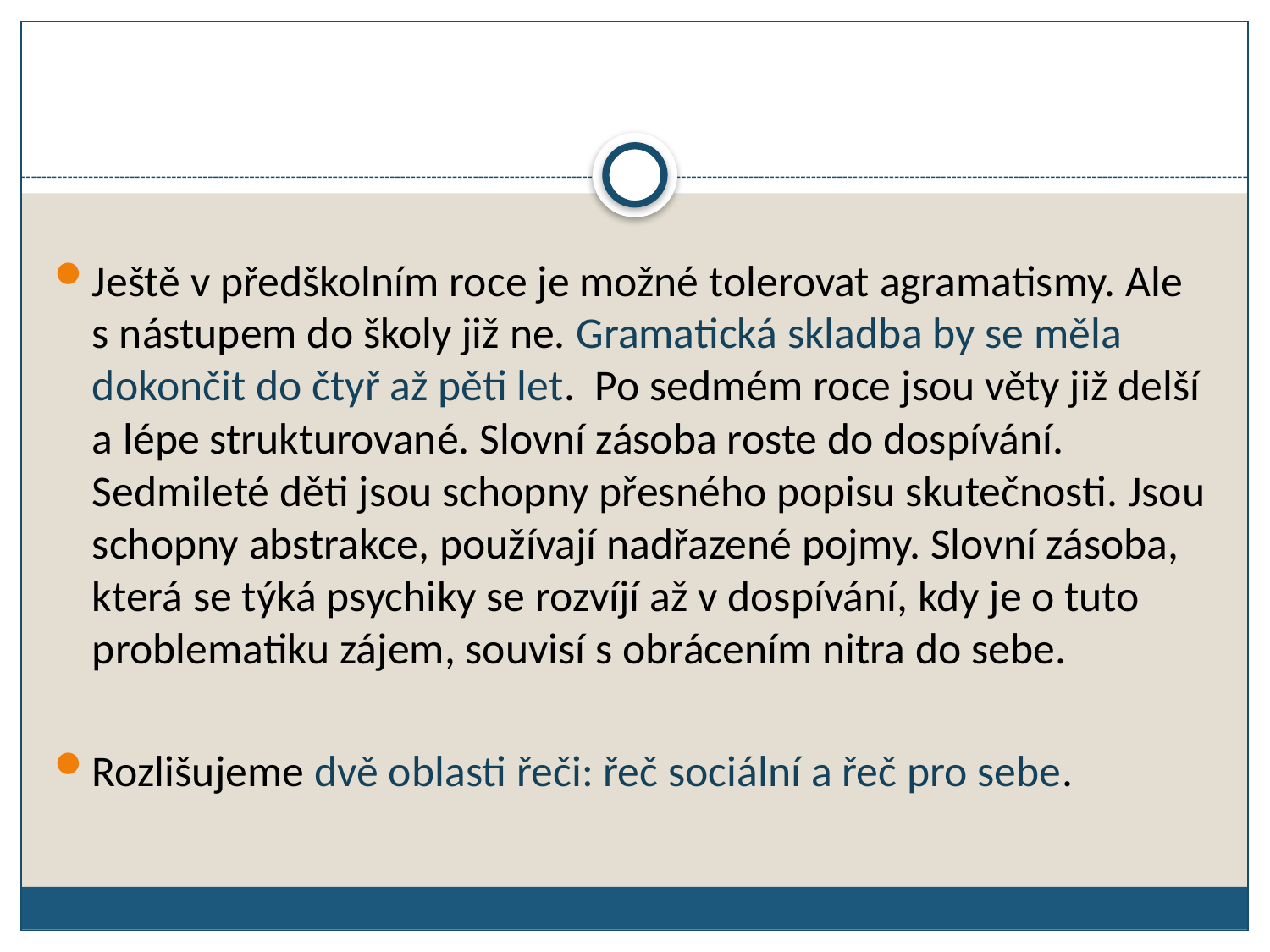

Ještě v předškolním roce je možné tolerovat agramatismy. Ale s nástupem do školy již ne. Gramatická skladba by se měla dokončit do čtyř až pěti let.  Po sedmém roce jsou věty již delší a lépe strukturované. Slovní zásoba roste do dospívání. Sedmileté děti jsou schopny přesného popisu skutečnosti. Jsou schopny abstrakce, používají nadřazené pojmy. Slovní zásoba, která se týká psychiky se rozvíjí až v dospívání, kdy je o tuto problematiku zájem, souvisí s obrácením nitra do sebe.

Rozlišujeme dvě oblasti řeči: řeč sociální a řeč pro sebe.